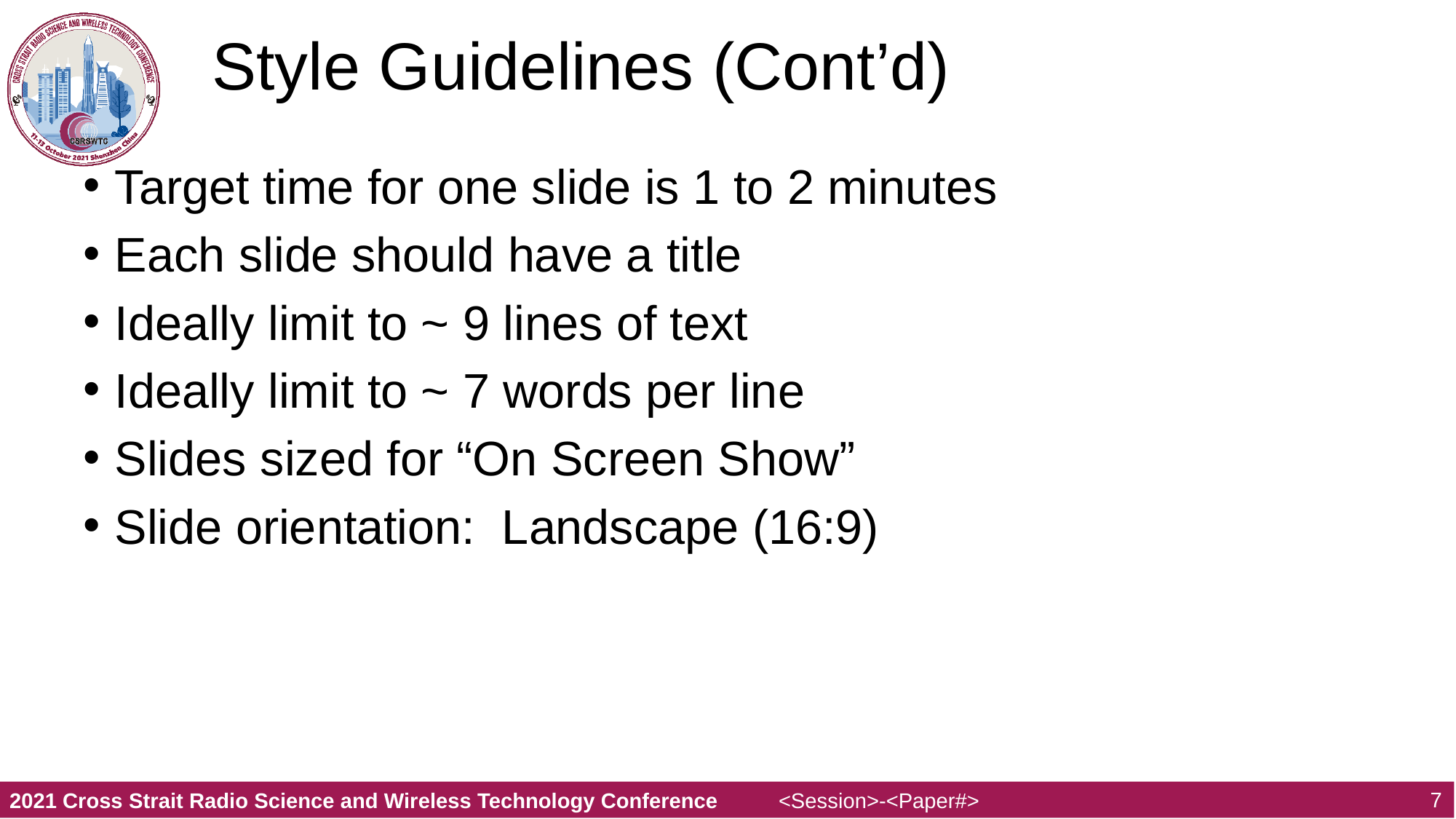

# Style Guidelines (Cont’d)
Target time for one slide is 1 to 2 minutes
Each slide should have a title
Ideally limit to ~ 9 lines of text
Ideally limit to ~ 7 words per line
Slides sized for “On Screen Show”
Slide orientation:  Landscape (16:9)
7